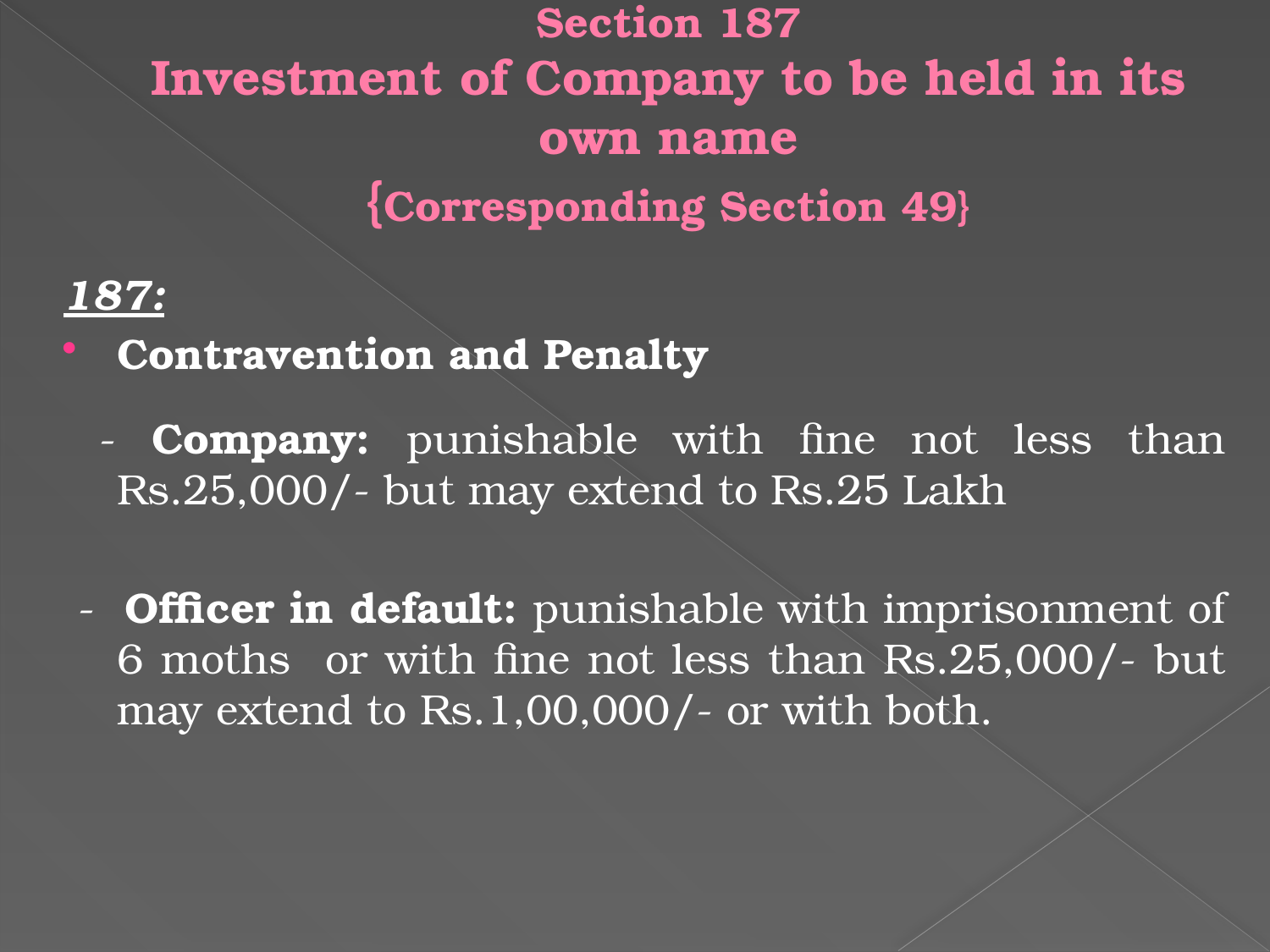

# Section 187 Investment of Company to be held in its own name {Corresponding Section 49}
187:
Contravention and Penalty

 - Company: punishable with fine not less than Rs.25,000/- but may extend to Rs.25 Lakh

 -  Officer in default: punishable with imprisonment of 6 moths  or with fine not less than Rs.25,000/- but may extend to Rs.1,00,000/- or with both.